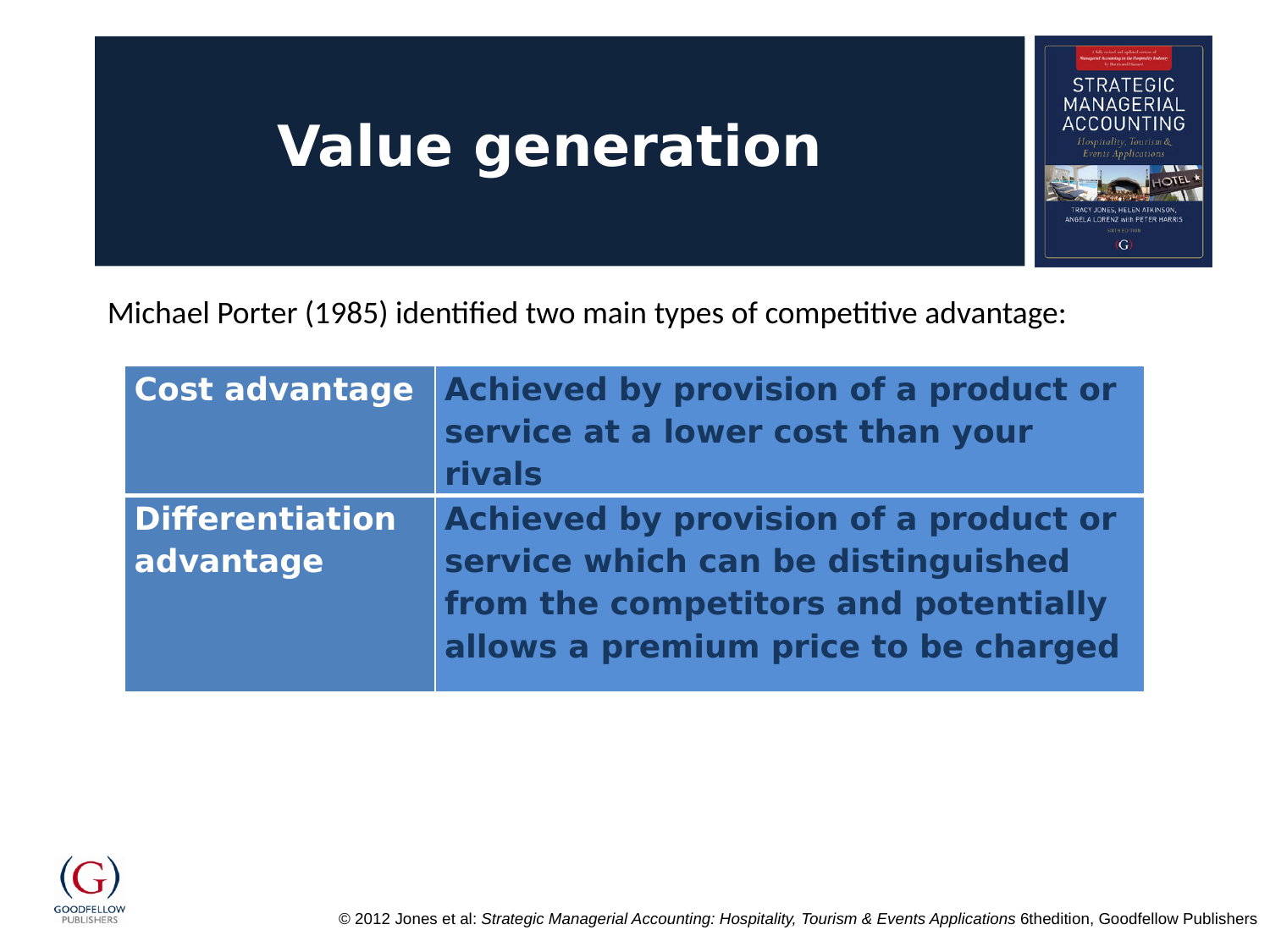

# Value generation
Michael Porter (1985) identified two main types of competitive advantage:
| Cost advantage | Achieved by provision of a product or service at a lower cost than your rivals |
| --- | --- |
| Differentiation advantage | Achieved by provision of a product or service which can be distinguished from the competitors and potentially allows a premium price to be charged |